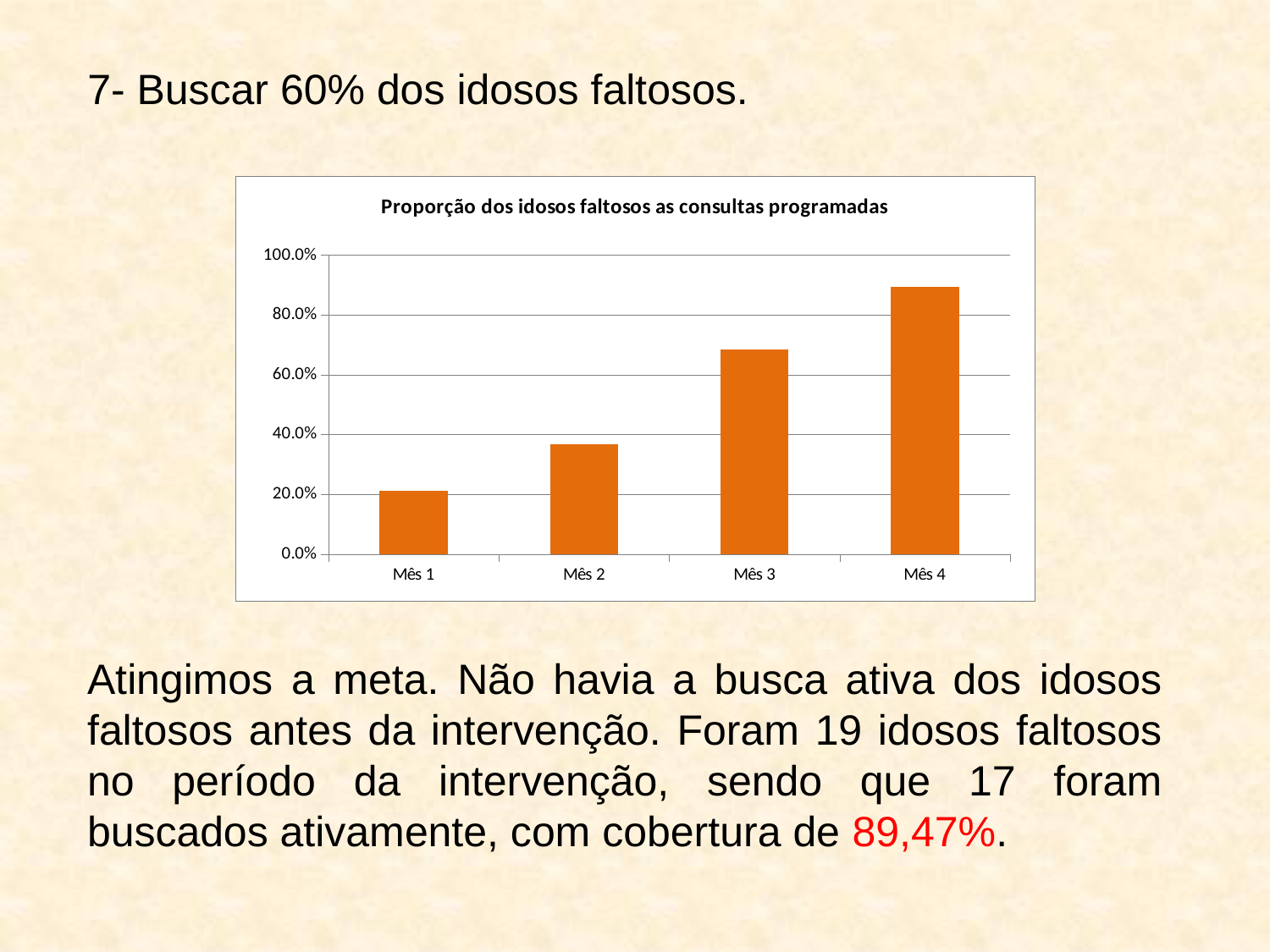

7- Buscar 60% dos idosos faltosos.

### Chart: Proporção dos idosos faltosos as consultas programadas

| Category | proporção dos idosos faltosos as consultas programadas |
|---|---|
| Mês 1 | 0.21052631578947398 |
| Mês 2 | 0.3684210526315789 |
| Mês 3 | 0.6842105263157896 |
| Mês 4 | 0.8947368421052632 |
Atingimos a meta. Não havia a busca ativa dos idosos faltosos antes da intervenção. Foram 19 idosos faltosos no período da intervenção, sendo que 17 foram buscados ativamente, com cobertura de 89,47%.